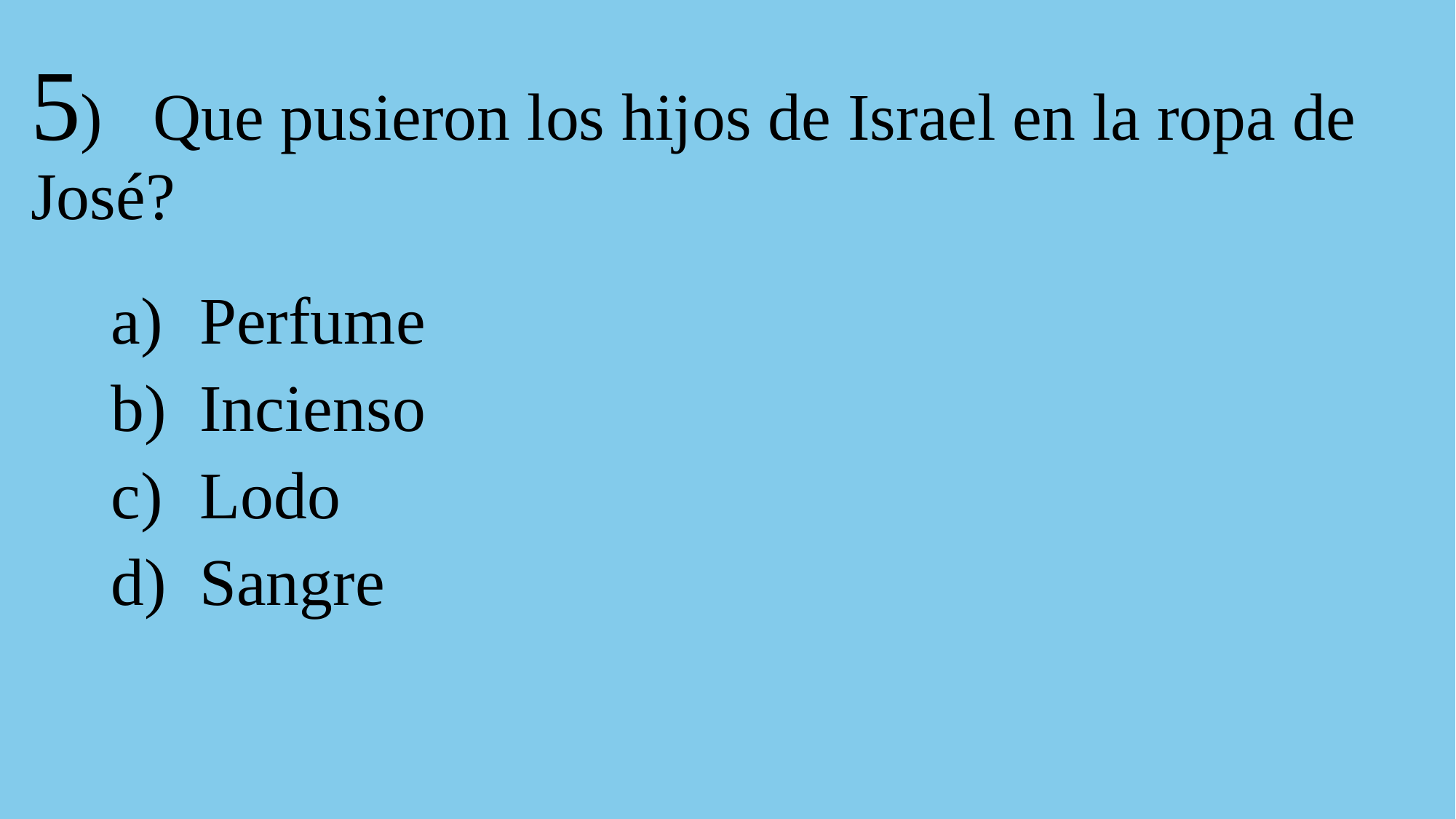

# 5)   Que pusieron los hijos de Israel en la ropa de José?
Perfume
Incienso
Lodo
Sangre